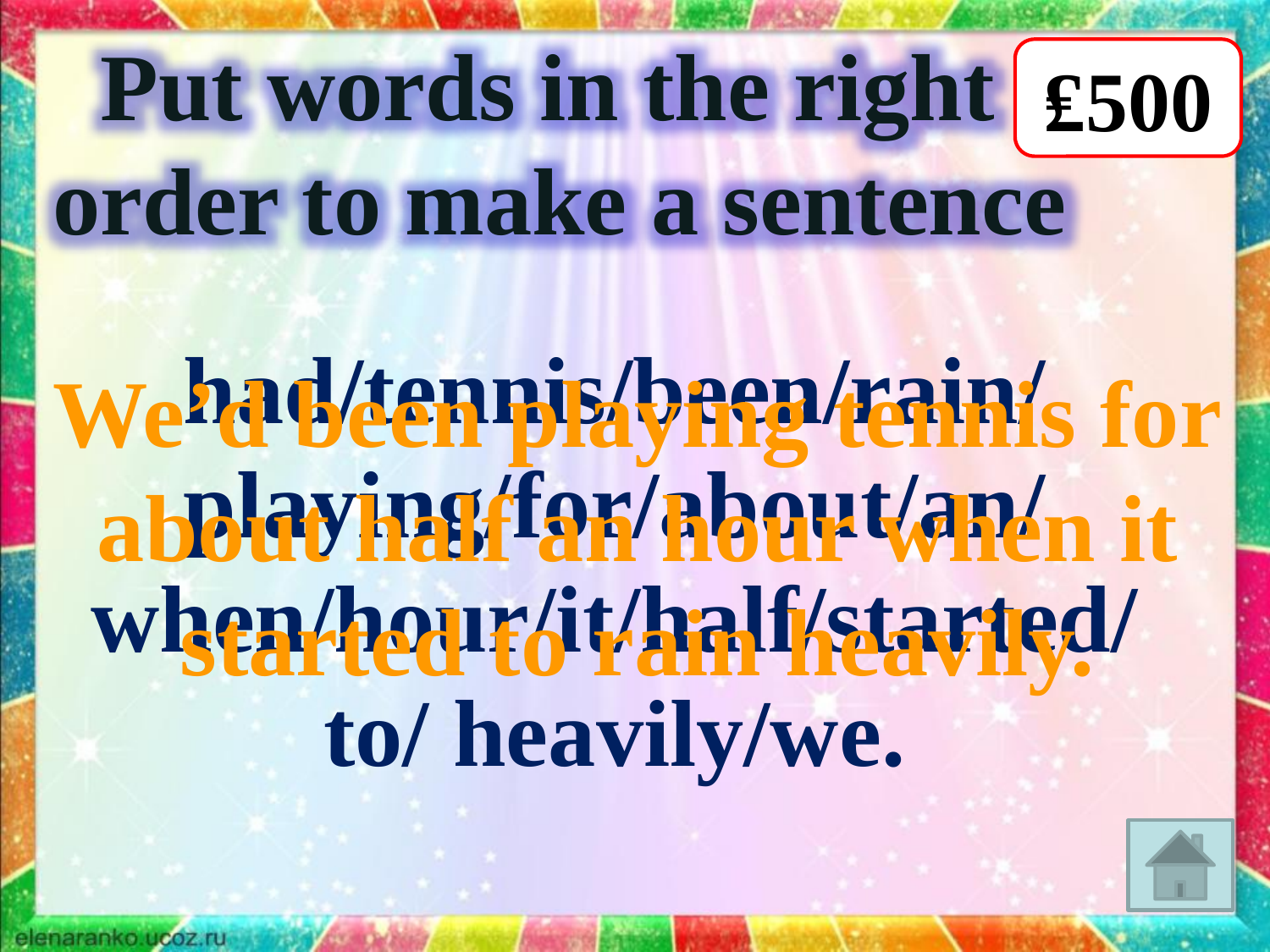

Put words in the right
order to make a sentence
₤500
had/tennis/been/rain/
playing/for/about/an/
when/hour/it/half/started/
to/ heavily/we.
We’d been playing tennis for
about half an hour when it
started to rain heavily.